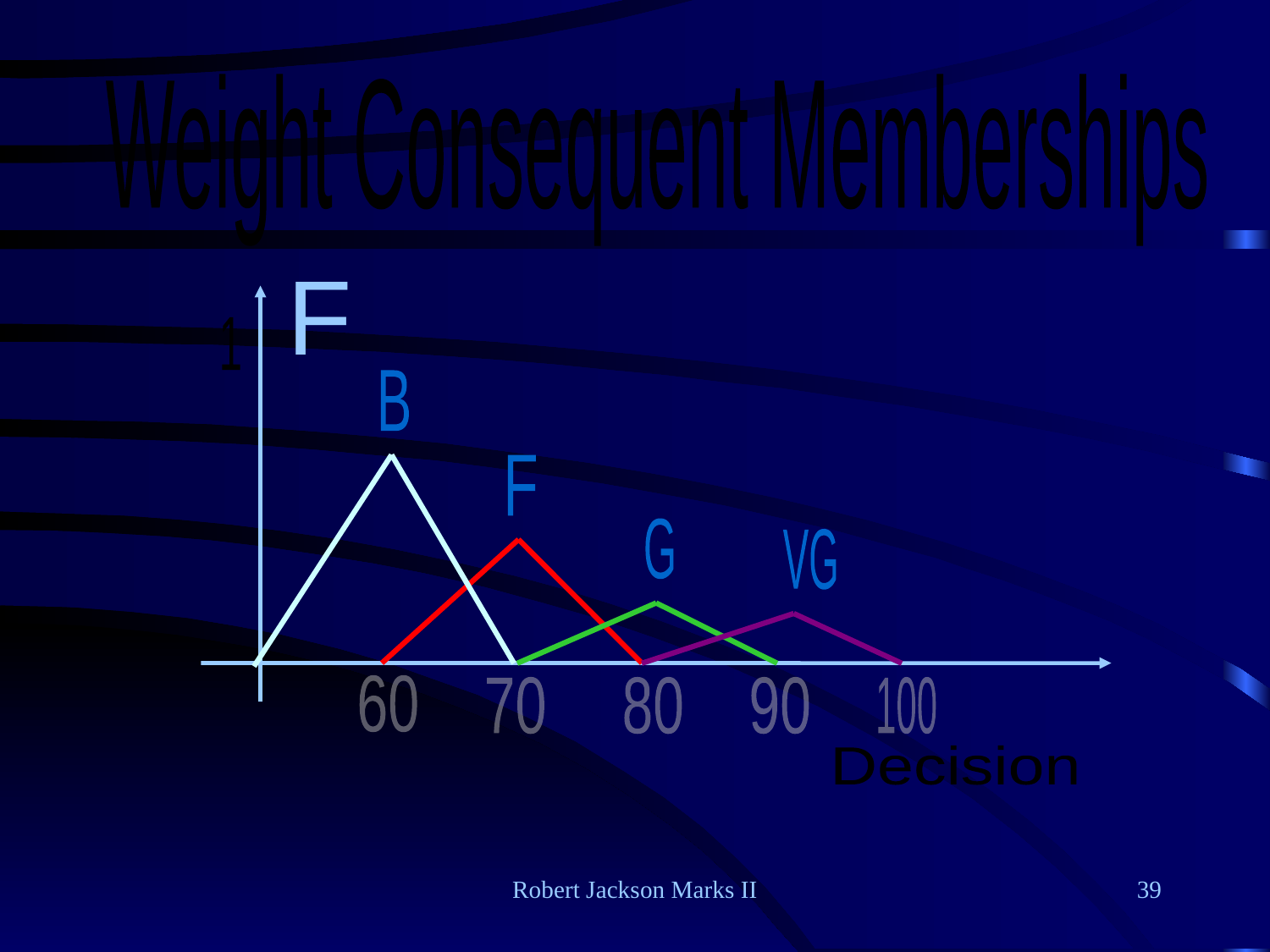

Weight Consequent Memberships
F

1
B

F
G
VG

60
70
80
90
100
Decision
Robert Jackson Marks II
39